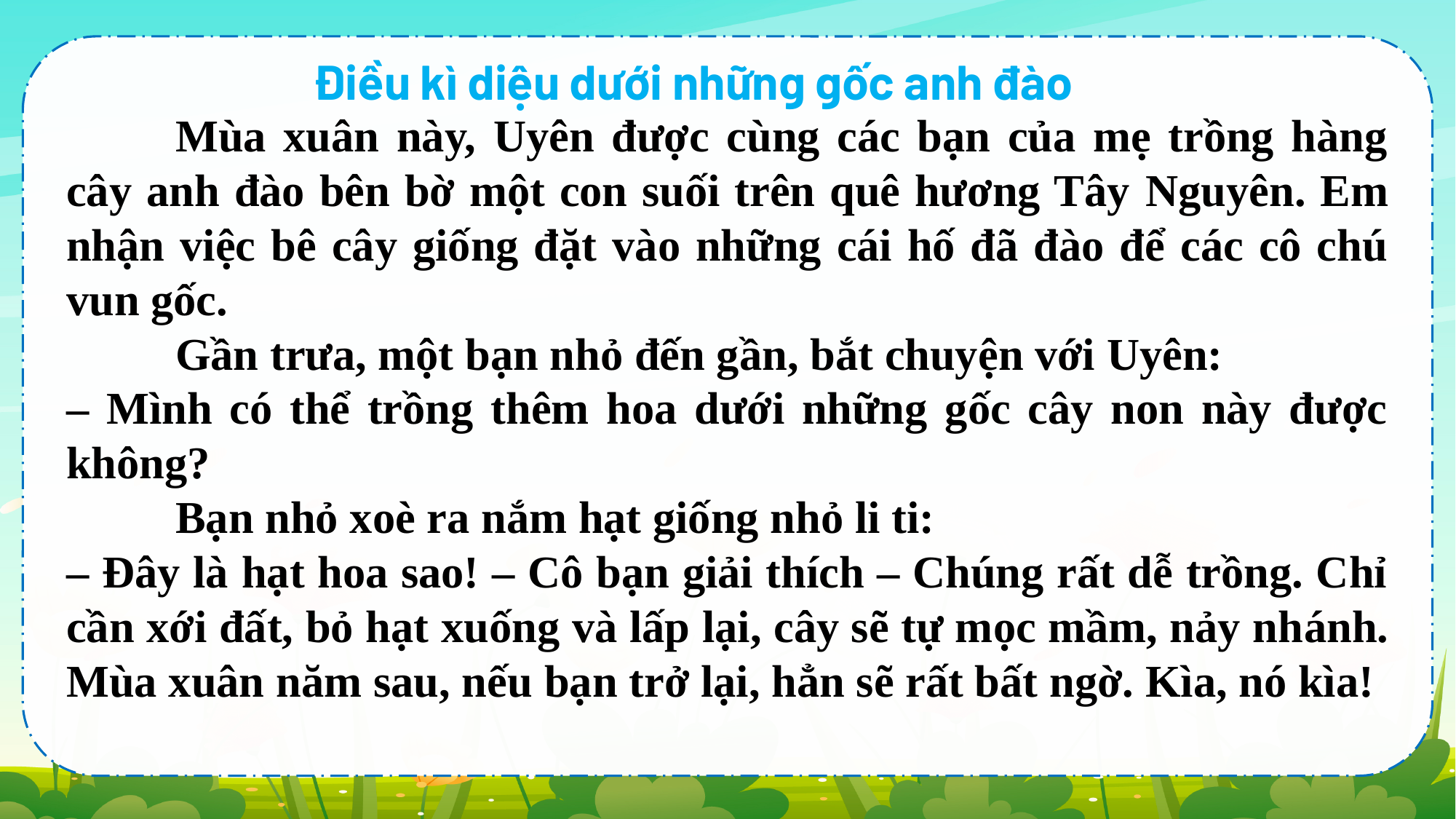

Điều kì diệu dưới những gốc anh đào
	Mùa xuân này, Uyên được cùng các bạn của mẹ trồng hàng cây anh đào bên bờ một con suối trên quê hương Tây Nguyên. Em nhận việc bê cây giống đặt vào những cái hố đã đào để các cô chú vun gốc.
	Gần trưa, một bạn nhỏ đến gần, bắt chuyện với Uyên:
– Mình có thể trồng thêm hoa dưới những gốc cây non này được không?
	Bạn nhỏ xoè ra nắm hạt giống nhỏ li ti:
– Đây là hạt hoa sao! – Cô bạn giải thích – Chúng rất dễ trồng. Chỉ cần xới đất, bỏ hạt xuống và lấp lại, cây sẽ tự mọc mầm, nảy nhánh. Mùa xuân năm sau, nếu bạn trở lại, hẳn sẽ rất bất ngờ. Kìa, nó kìa!